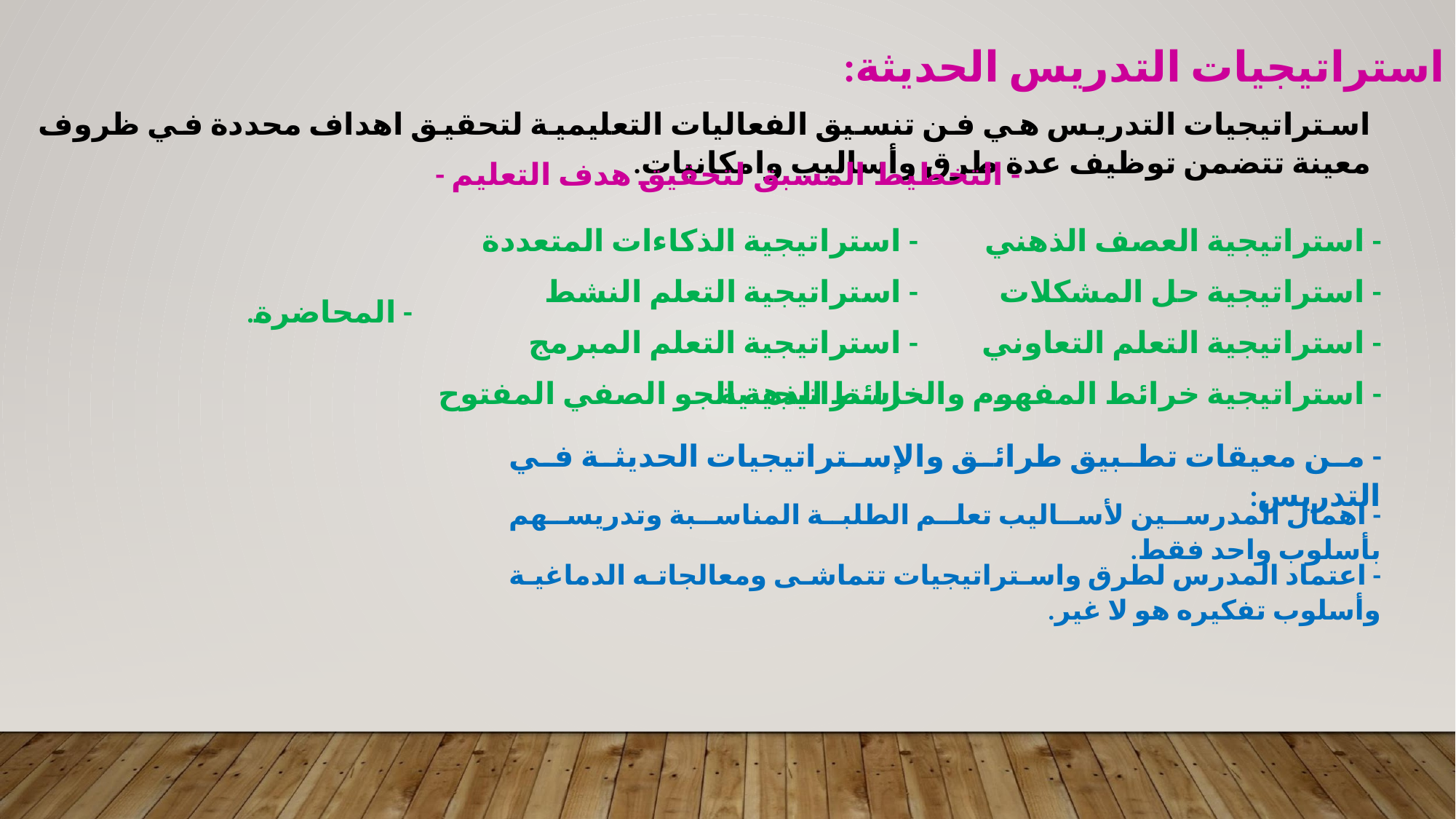

استراتيجيات التدريس الحديثة:
استراتيجيات التدريس هي فن تنسيق الفعاليات التعليمية لتحقيق اهداف محددة في ظروف معينة تتضمن توظيف عدة طرق وأساليب وامكانيات.
- التخطيط المسبق لتحقيق هدف التعليم -
- استراتيجية الذكاءات المتعددة
- استراتيجية التعلم النشط
- استراتيجية التعلم المبرمج
- استراتيجية الجو الصفي المفتوح
- استراتيجية العصف الذهني
- استراتيجية حل المشكلات
- استراتيجية التعلم التعاوني
- استراتيجية خرائط المفهوم والخرائط الذهنية
- المحاضرة.
- من معيقات تطبيق طرائق والإستراتيجيات الحديثة في التدريس:
- اهمال المدرسين لأساليب تعلم الطلبة المناسبة وتدريسهم بأسلوب واحد فقط.
- اعتماد المدرس لطرق واستراتيجيات تتماشى ومعالجاته الدماغية وأسلوب تفكيره هو لا غير.